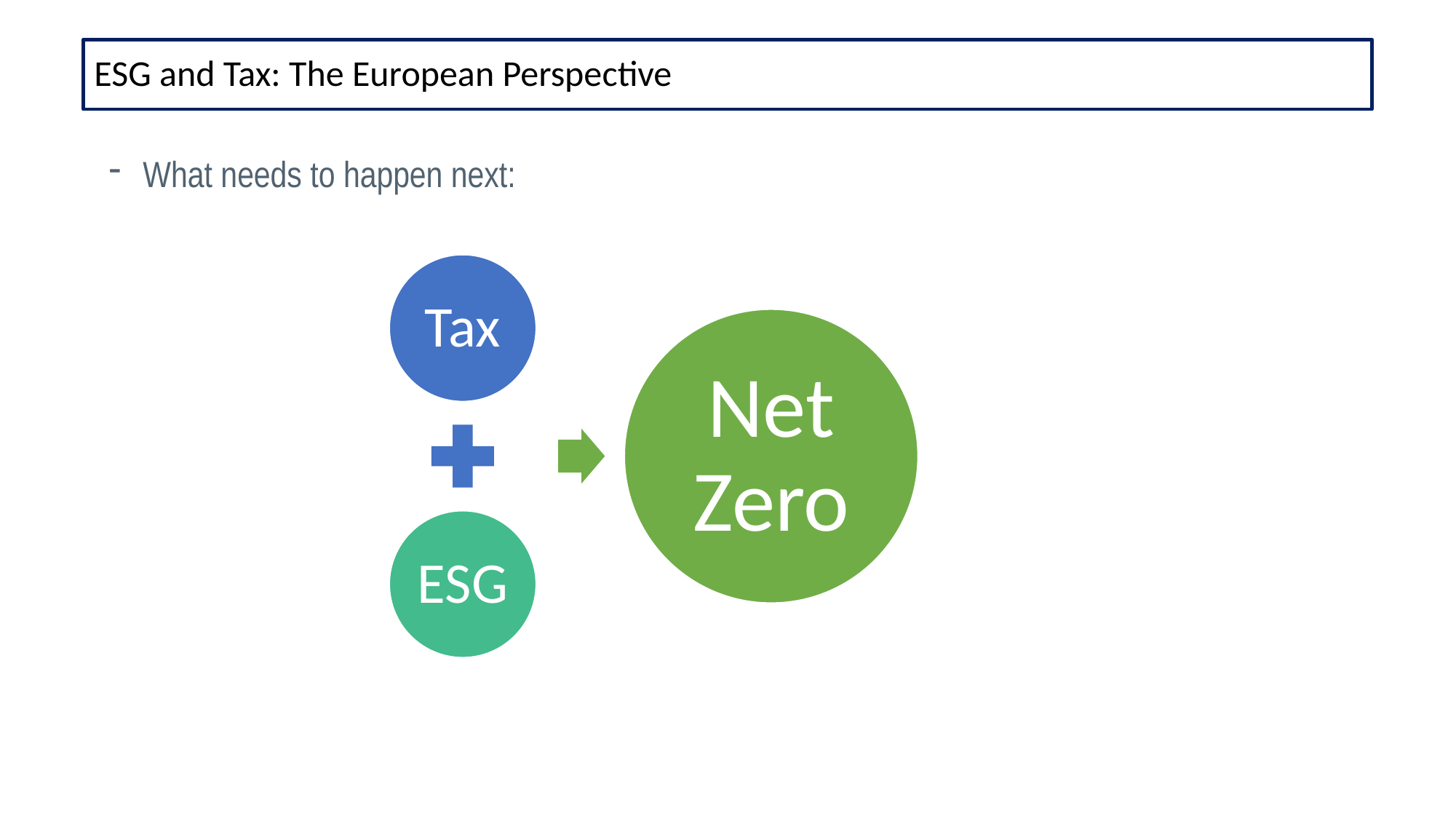

# ESG and Tax: The European Perspective
What needs to happen next:

Tax
Net Zero

ESG / Financial and Regulatory
ESG